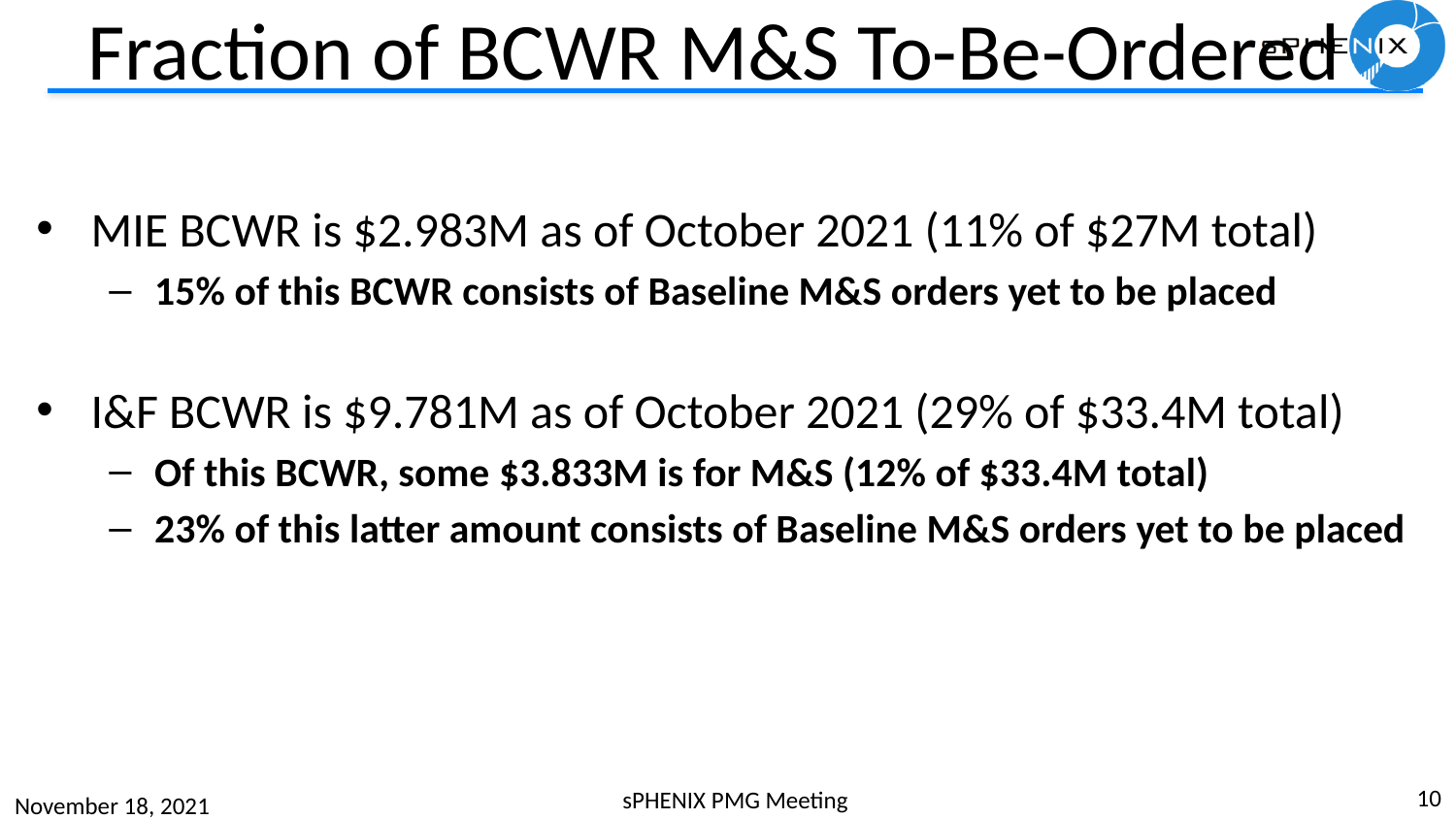

# Fraction of BCWR M&S To-Be-Ordered
MIE BCWR is $2.983M as of October 2021 (11% of $27M total)
15% of this BCWR consists of Baseline M&S orders yet to be placed

I&F BCWR is $9.781M as of October 2021 (29% of $33.4M total)
Of this BCWR, some $3.833M is for M&S (12% of $33.4M total)
23% of this latter amount consists of Baseline M&S orders yet to be placed
10
sPHENIX PMG Meeting
November 18, 2021